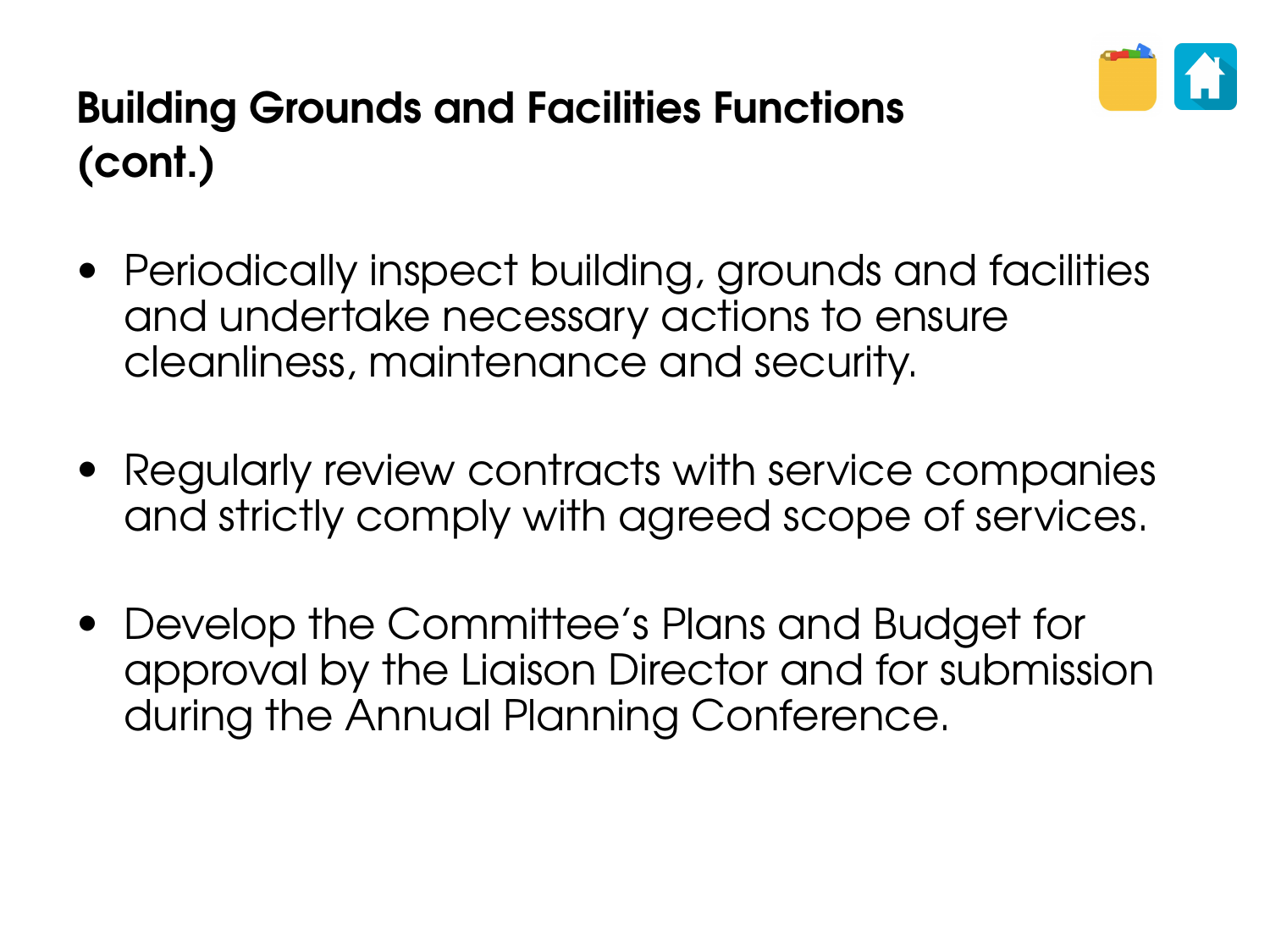

Building Grounds and Facilities Functions
(cont.)

Periodically inspect building, grounds and facilities and undertake necessary actions to ensure cleanliness, maintenance and security.

Regularly review contracts with service companies and strictly comply with agreed scope of services.

Develop the Committee’s Plans and Budget for approval by the Liaison Director and for submission during the Annual Planning Conference.